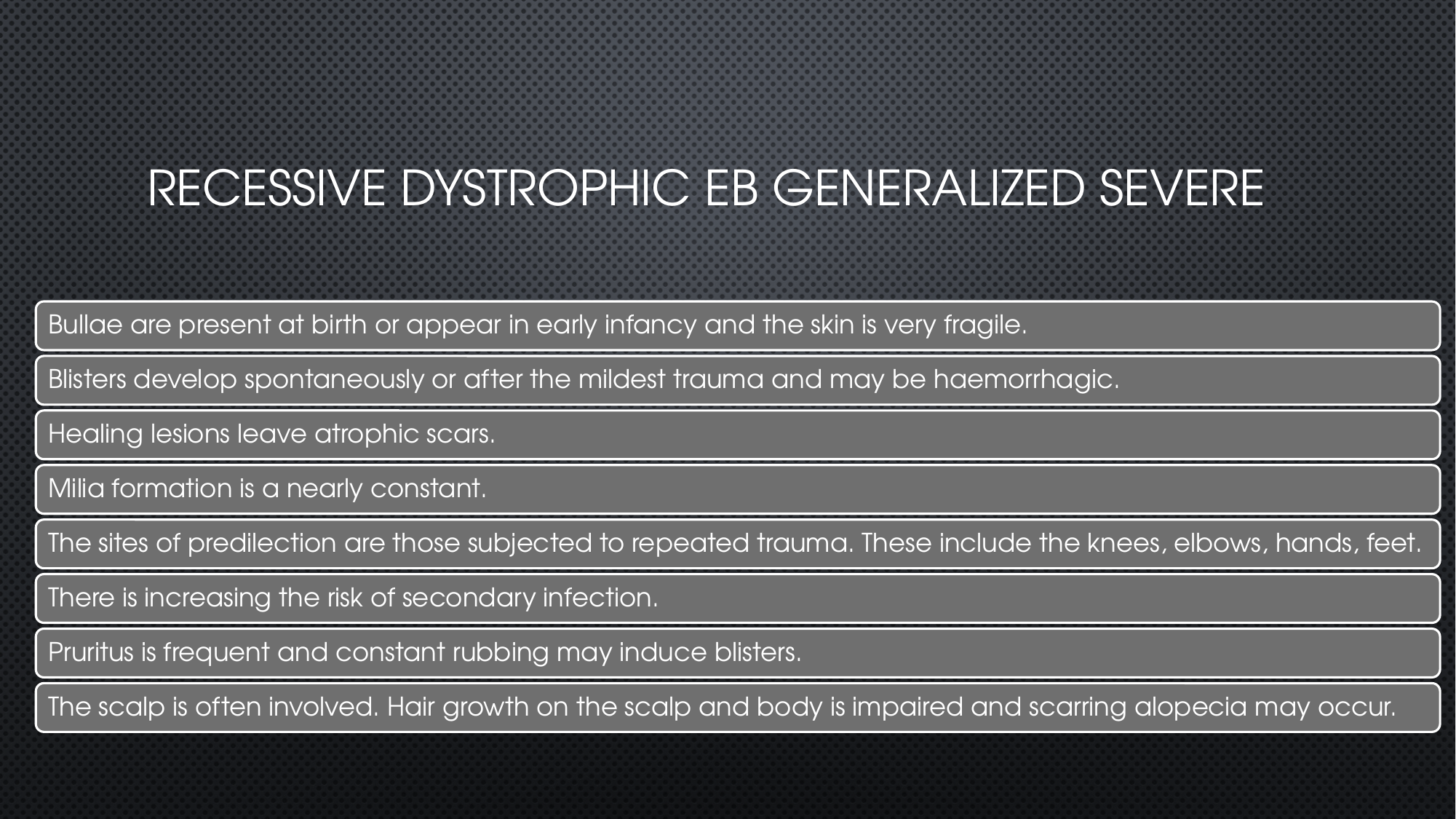

# Recessive dystrophic EB generalized severe
Bullae are present at birth or appear in early infancy and the skin is very fragile.
Blisters develop spontaneously or after the mildest trauma and may be haemorrhagic.
Healing lesions leave atrophic scars.
Milia formation is a nearly constant.
The sites of predilection are those subjected to repeated trauma. These include the knees, elbows, hands, feet.
There is increasing the risk of secondary infection.
Pruritus is frequent and constant rubbing may induce blisters.
The scalp is often involved. Hair growth on the scalp and body is impaired and scarring alopecia may occur.